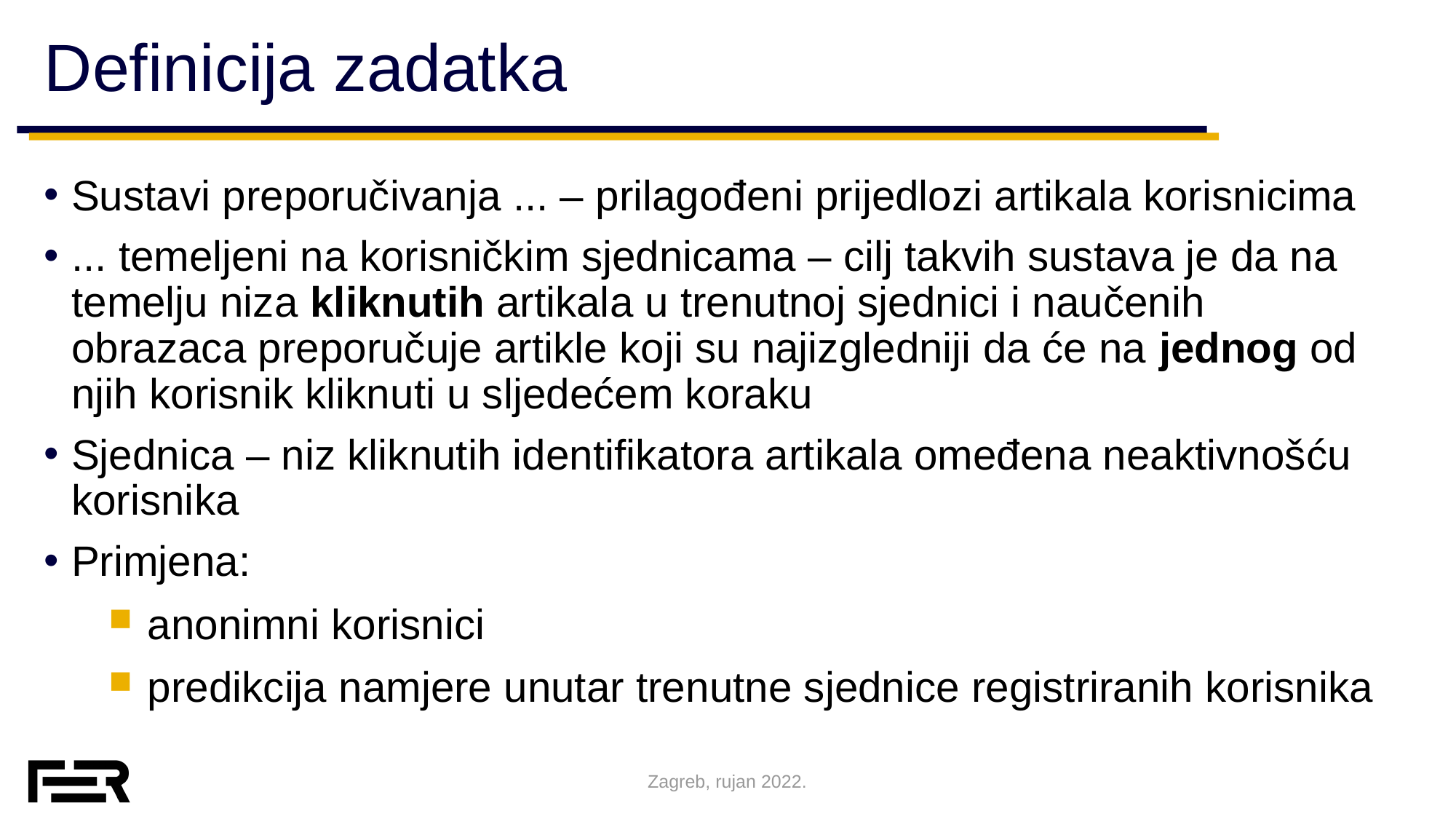

# Definicija zadatka
Sustavi preporučivanja ... – prilagođeni prijedlozi artikala korisnicima
... temeljeni na korisničkim sjednicama – cilj takvih sustava je da na temelju niza kliknutih artikala u trenutnoj sjednici i naučenih obrazaca preporučuje artikle koji su najizgledniji da će na jednog od njih korisnik kliknuti u sljedećem koraku
Sjednica – niz kliknutih identifikatora artikala omeđena neaktivnošću korisnika
Primjena:
anonimni korisnici
predikcija namjere unutar trenutne sjednice registriranih korisnika

Zagreb, rujan 2022.